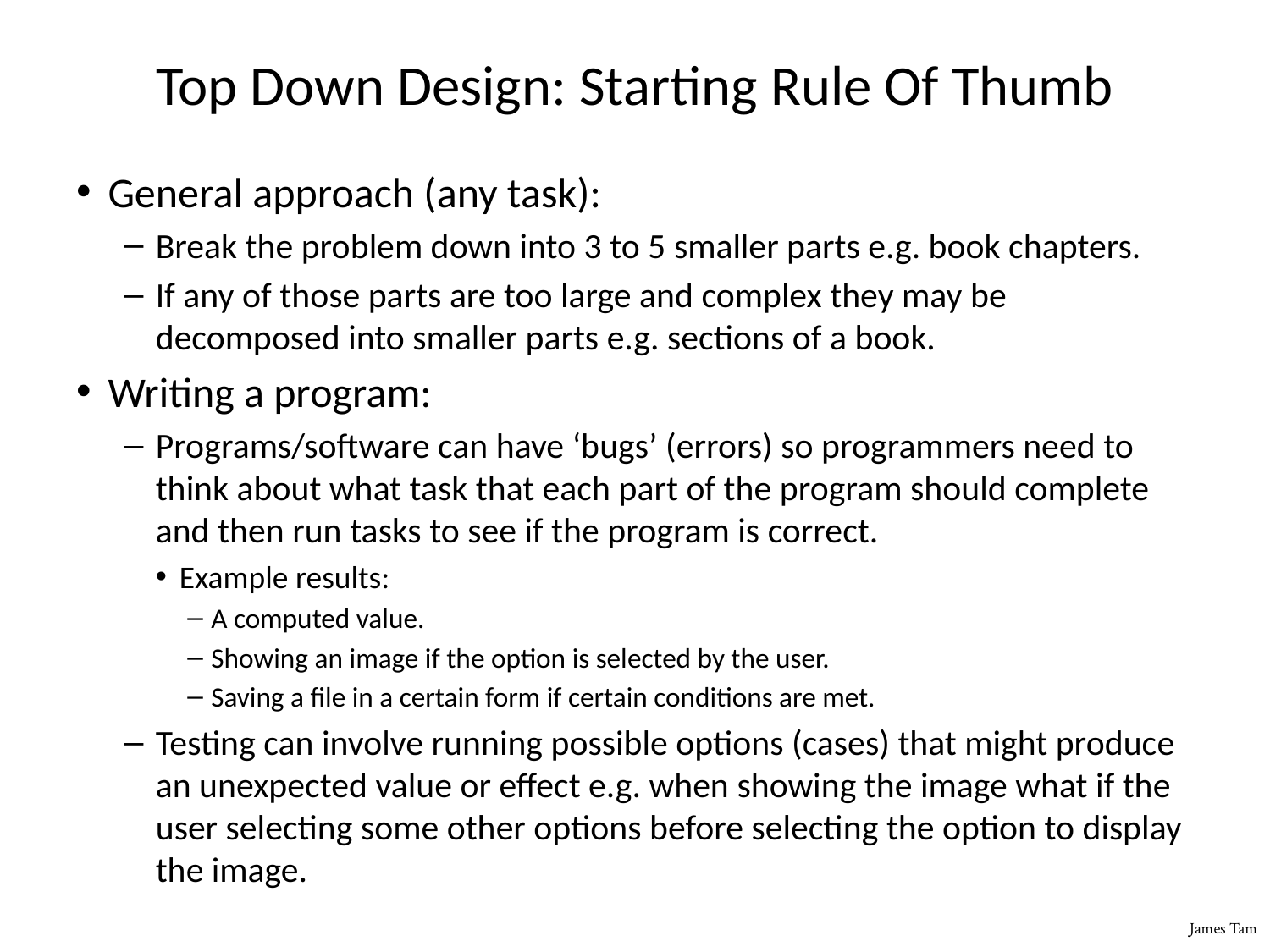

# Top Down Design: Starting Rule Of Thumb
General approach (any task):
Break the problem down into 3 to 5 smaller parts e.g. book chapters.
If any of those parts are too large and complex they may be decomposed into smaller parts e.g. sections of a book.
Writing a program:
Programs/software can have ‘bugs’ (errors) so programmers need to think about what task that each part of the program should complete and then run tasks to see if the program is correct.
Example results:
A computed value.
Showing an image if the option is selected by the user.
Saving a file in a certain form if certain conditions are met.
Testing can involve running possible options (cases) that might produce an unexpected value or effect e.g. when showing the image what if the user selecting some other options before selecting the option to display the image.